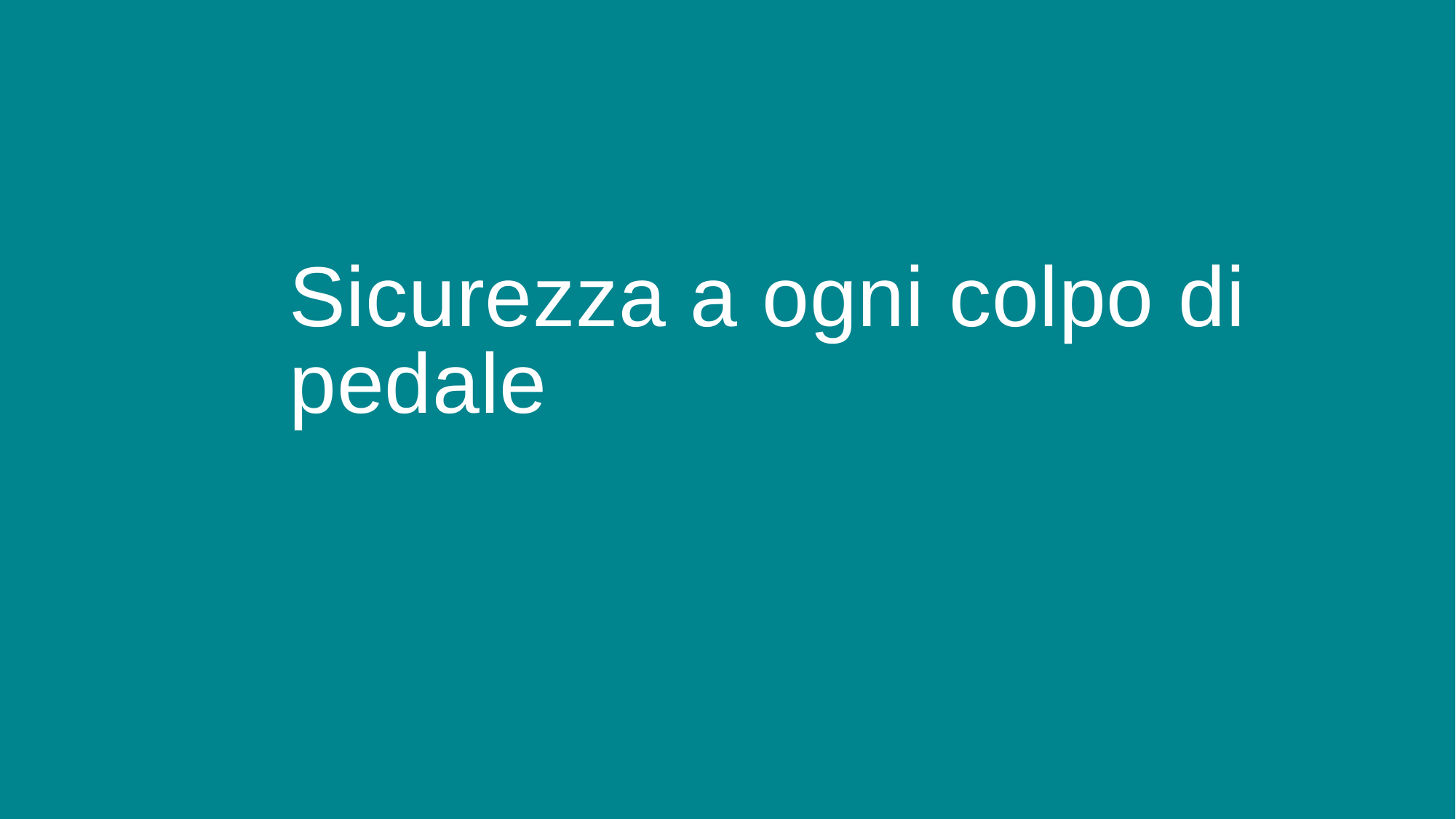

# Sicurezza a ogni colpo di pedale